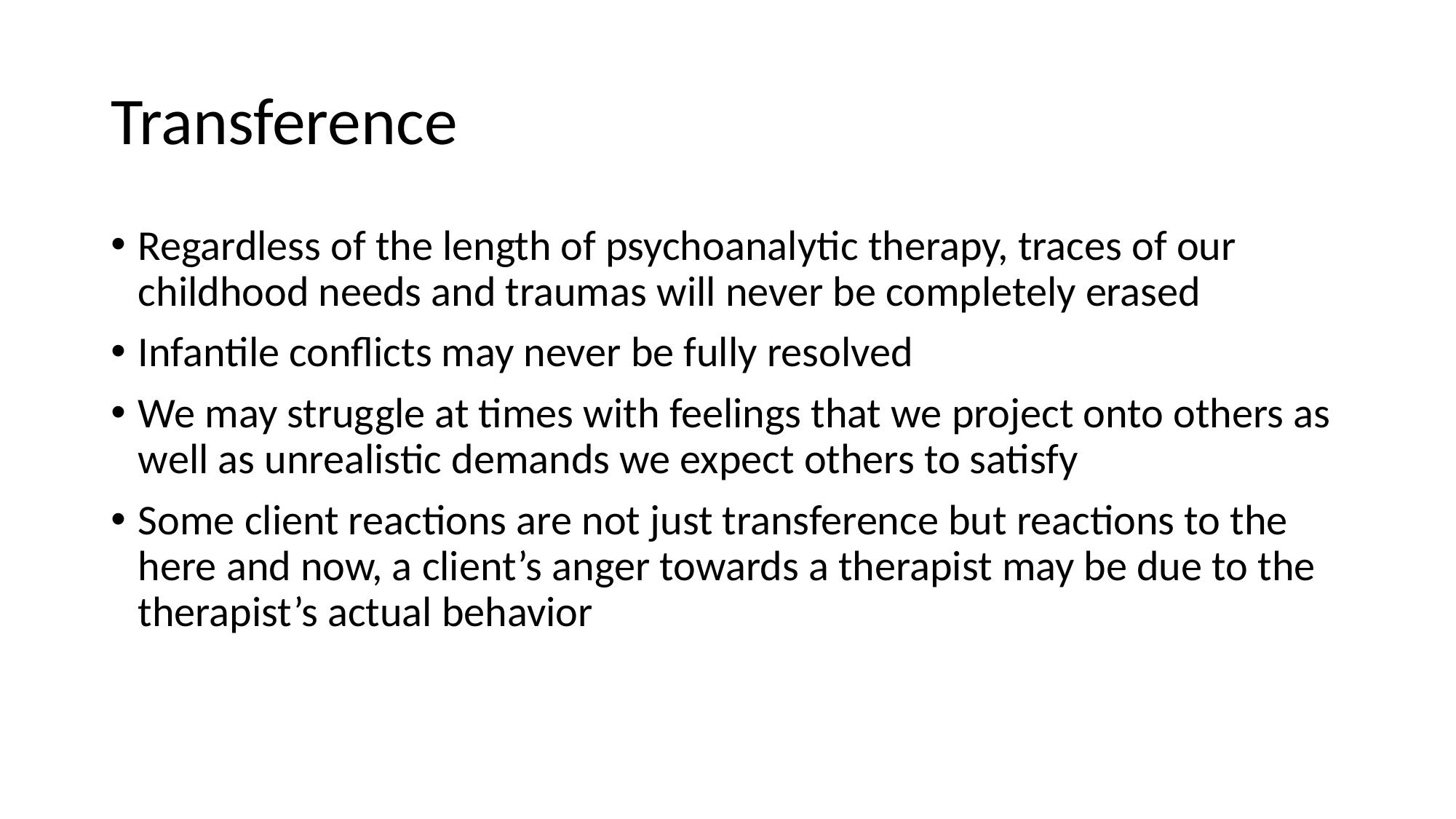

# Transference
Regardless of the length of psychoanalytic therapy, traces of our childhood needs and traumas will never be completely erased
Infantile conflicts may never be fully resolved
We may struggle at times with feelings that we project onto others as well as unrealistic demands we expect others to satisfy
Some client reactions are not just transference but reactions to the here and now, a client’s anger towards a therapist may be due to the therapist’s actual behavior